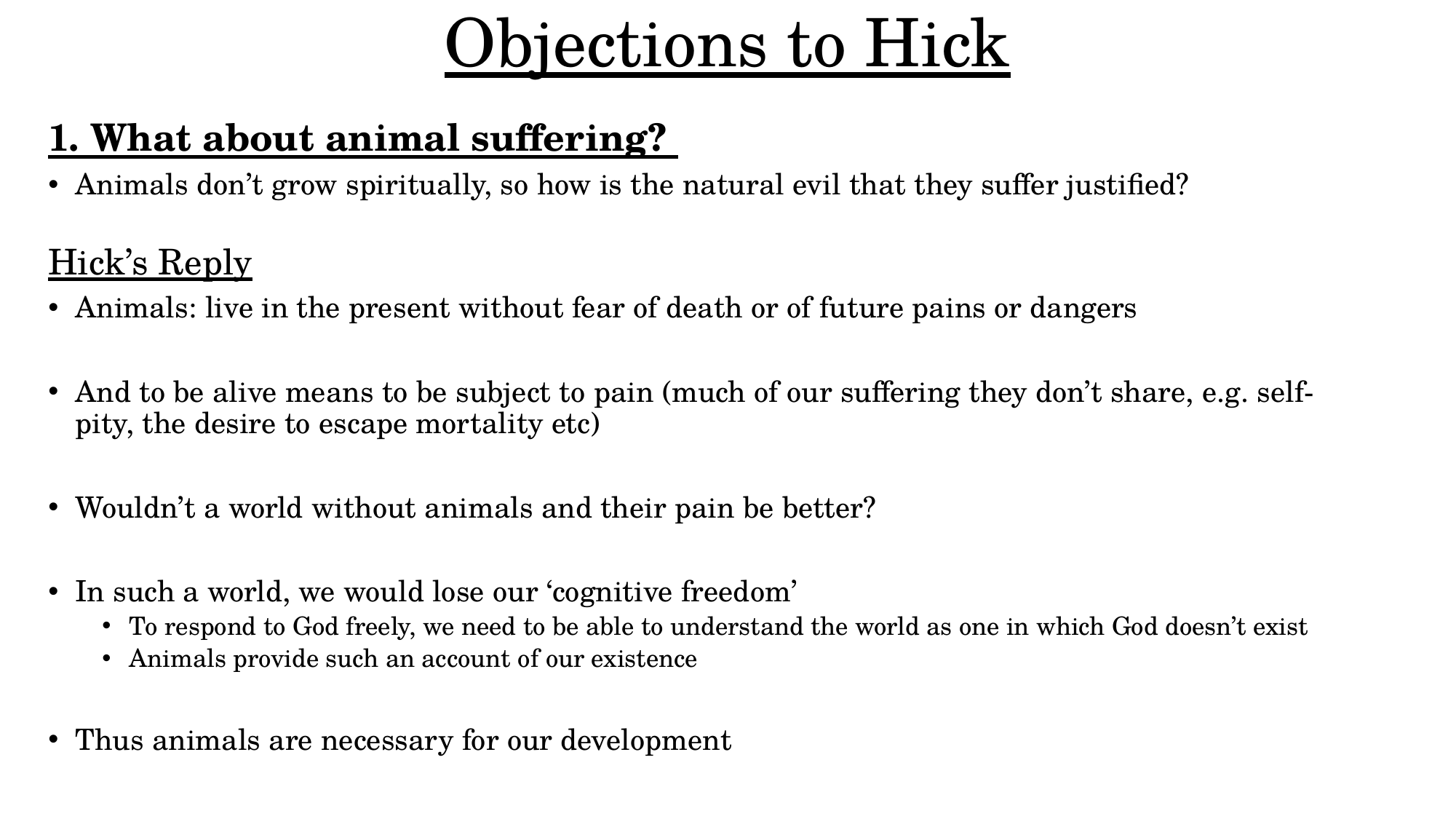

# Objections to Hick
1. What about animal suffering?
Animals don’t grow spiritually, so how is the natural evil that they suffer justified?

Hick’s Reply
Animals: live in the present without fear of death or of future pains or dangers

And to be alive means to be subject to pain (much of our suffering they don’t share, e.g. self-pity, the desire to escape mortality etc)

Wouldn’t a world without animals and their pain be better?

In such a world, we would lose our ‘cognitive freedom’
To respond to God freely, we need to be able to understand the world as one in which God doesn’t exist
Animals provide such an account of our existence

Thus animals are necessary for our development